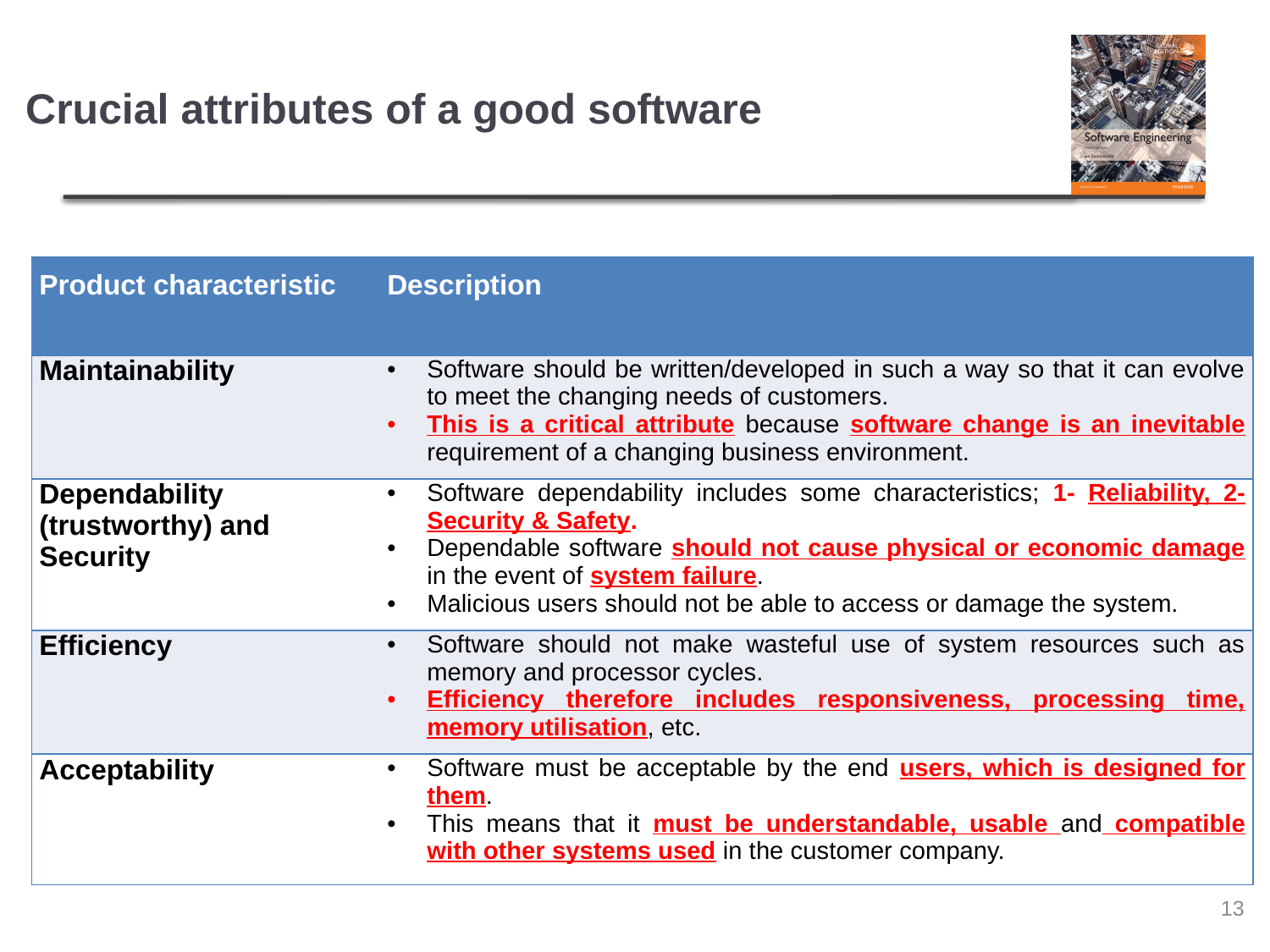

# Crucial attributes of a good software
| Product characteristic | Description |
| --- | --- |
| Maintainability | Software should be written/developed in such a way so that it can evolve to meet the changing needs of customers. This is a critical attribute because software change is an inevitable requirement of a changing business environment. |
| Dependability (trustworthy) and Security | Software dependability includes some characteristics; 1- Reliability, 2- Security & Safety. Dependable software should not cause physical or economic damage in the event of system failure. Malicious users should not be able to access or damage the system. |
| Efficiency | Software should not make wasteful use of system resources such as memory and processor cycles. Efficiency therefore includes responsiveness, processing time, memory utilisation, etc. |
| Acceptability | Software must be acceptable by the end users, which is designed for them. This means that it must be understandable, usable and compatible with other systems used in the customer company. |
13